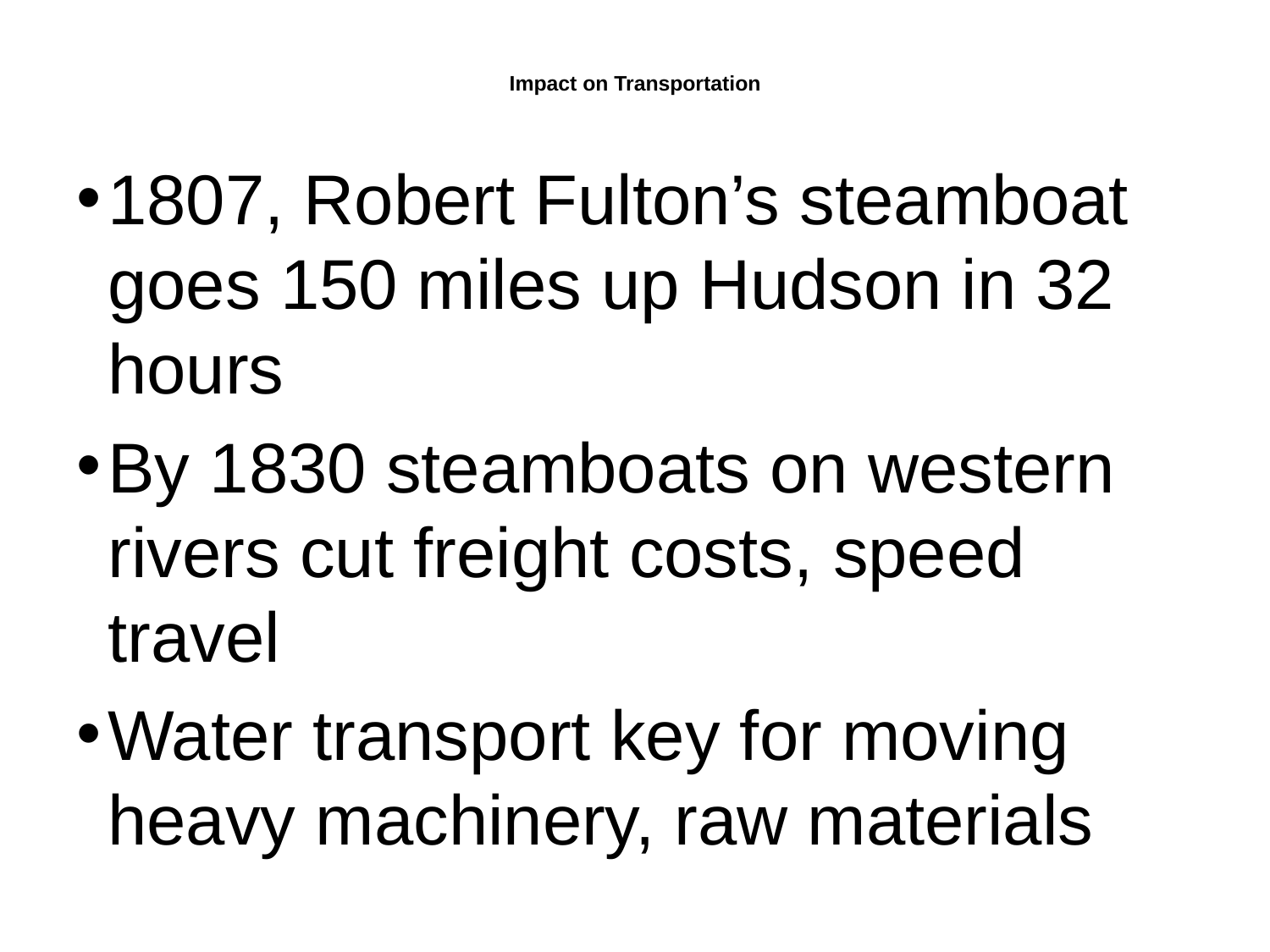

# Impact on Transportation
1807, Robert Fulton’s steamboat goes 150 miles up Hudson in 32 hours
By 1830 steamboats on western rivers cut freight costs, speed travel
Water transport key for moving heavy machinery, raw materials